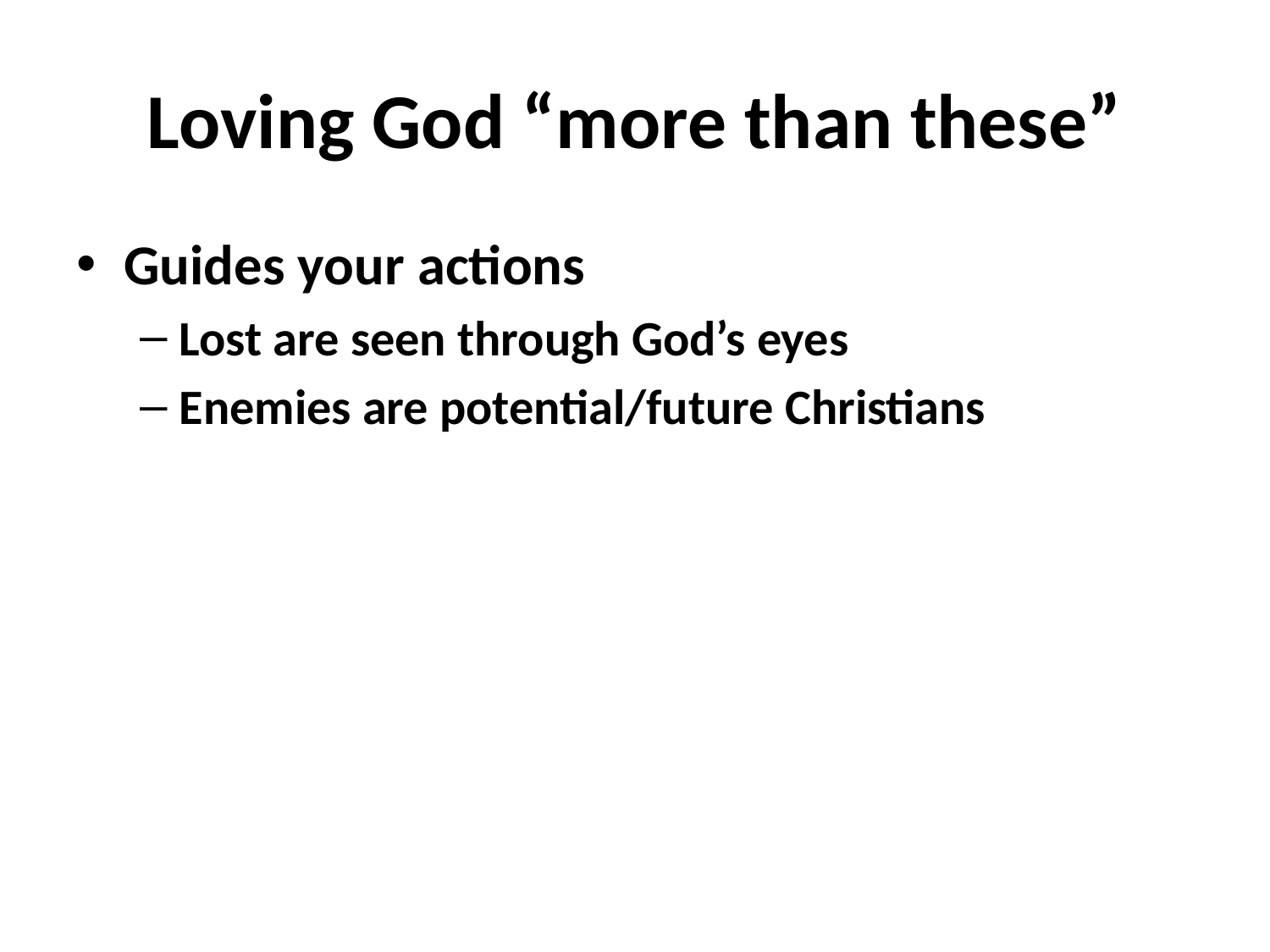

# Loving God “more than these”
Guides your actions
Lost are seen through God’s eyes
Enemies are potential/future Christians